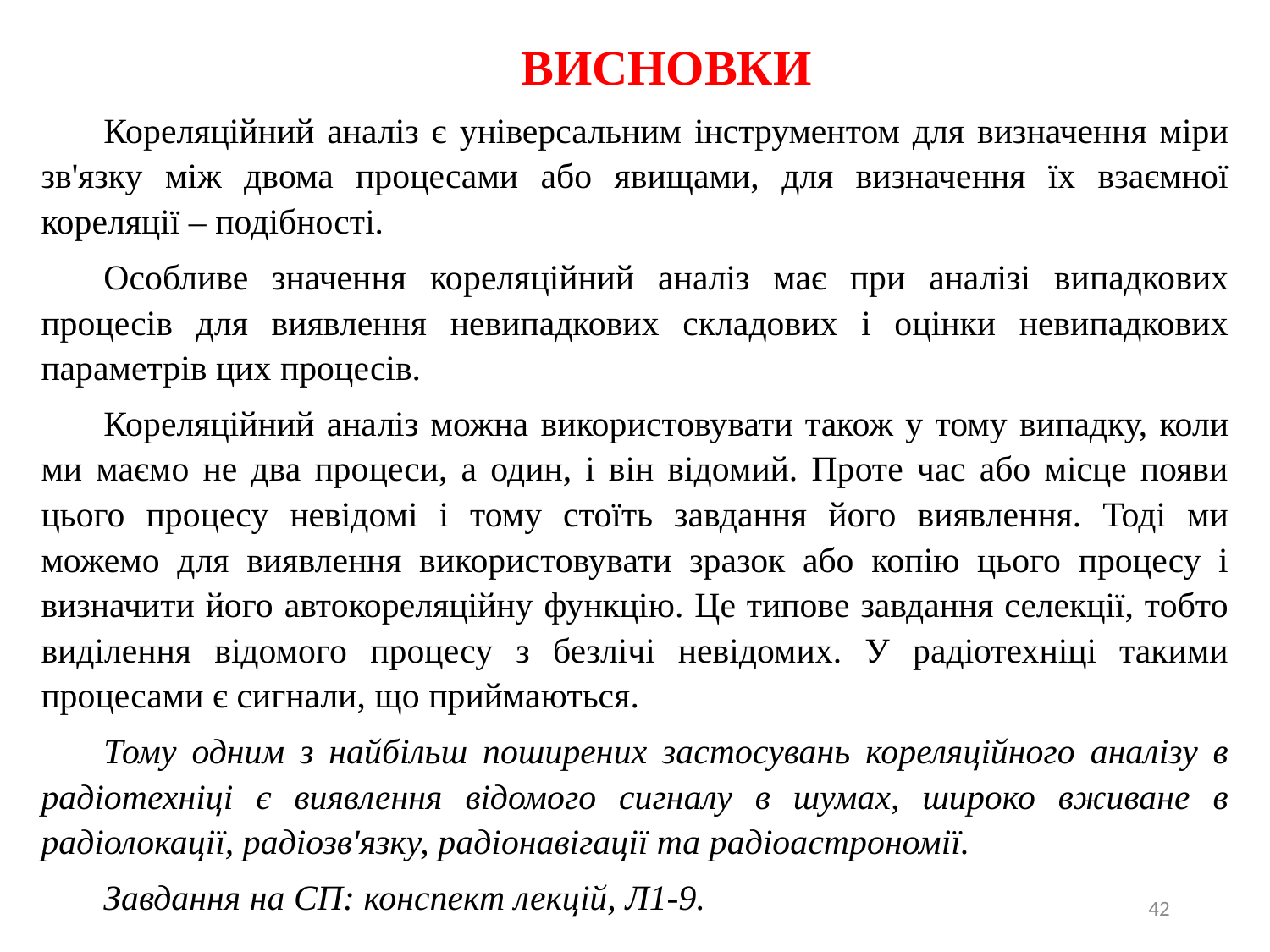

ВИСНОВКИ
Кореляційний аналіз є універсальним інструментом для визначення міри зв'язку між двома процесами або явищами, для визначення їх взаємної кореляції – подібності.
Особливе значення кореляційний аналіз має при аналізі випадкових процесів для виявлення невипадкових складових і оцінки невипадкових параметрів цих процесів.
Кореляційний аналіз можна використовувати також у тому випадку, коли ми маємо не два процеси, а один, і він відомий. Проте час або місце появи цього процесу невідомі і тому стоїть завдання його виявлення. Тоді ми можемо для виявлення використовувати зразок або копію цього процесу і визначити його автокореляційну функцію. Це типове завдання селекції, тобто виділення відомого процесу з безлічі невідомих. У радіотехніці такими процесами є сигнали, що приймаються.
Тому одним з найбільш поширених застосувань кореляційного аналізу в радіотехніці є виявлення відомого сигналу в шумах, широко вживане в радіолокації, радіозв'язку, радіонавігації та радіоастрономії.
Завдання на СП: конспект лекцій, Л1-9.
42